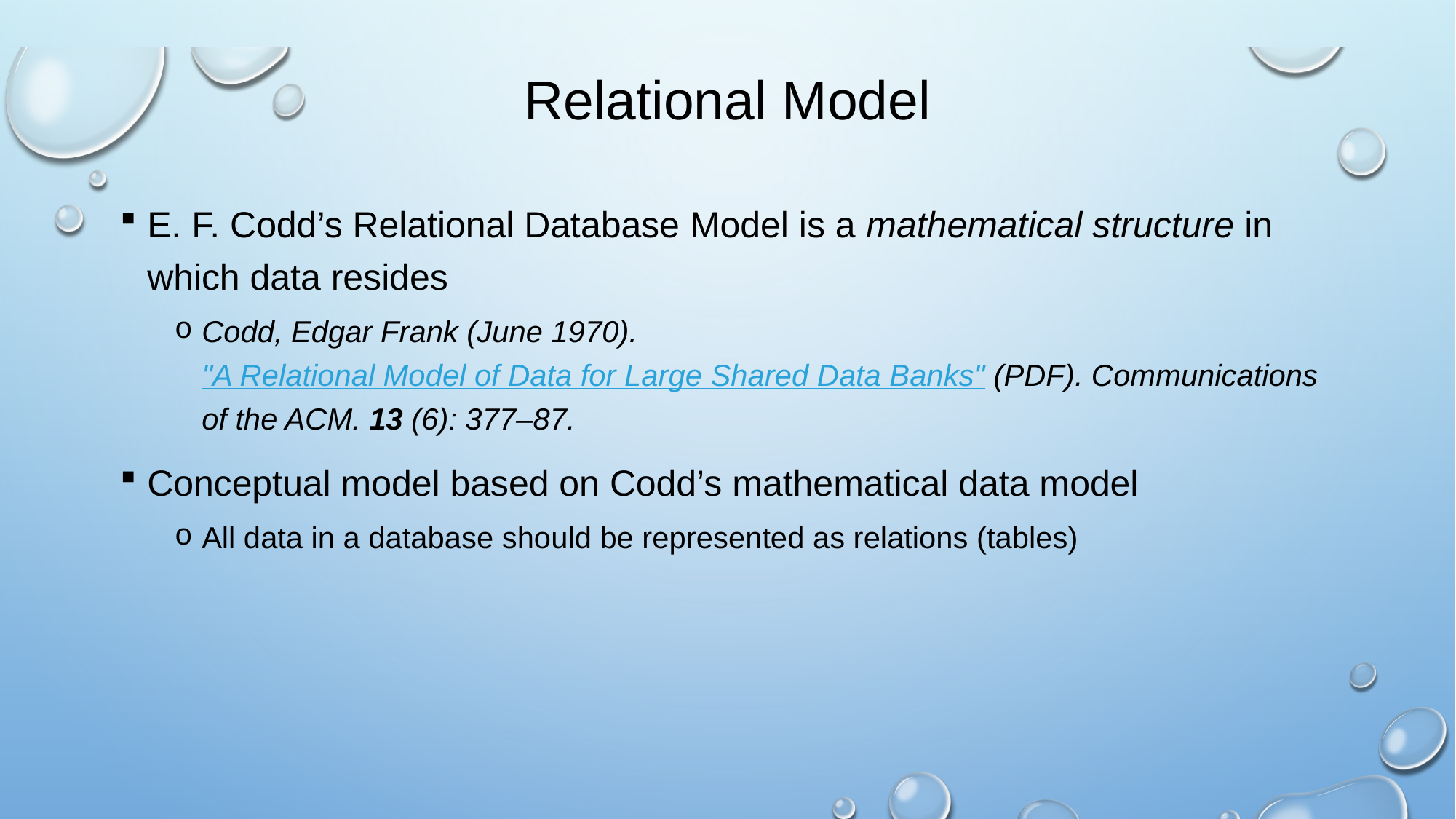

# Relational Model
E. F. Codd’s Relational Database Model is a mathematical structure in which data resides
Codd, Edgar Frank (June 1970). "A Relational Model of Data for Large Shared Data Banks" (PDF). Communications of the ACM. 13 (6): 377–87.
Conceptual model based on Codd’s mathematical data model
All data in a database should be represented as relations (tables)